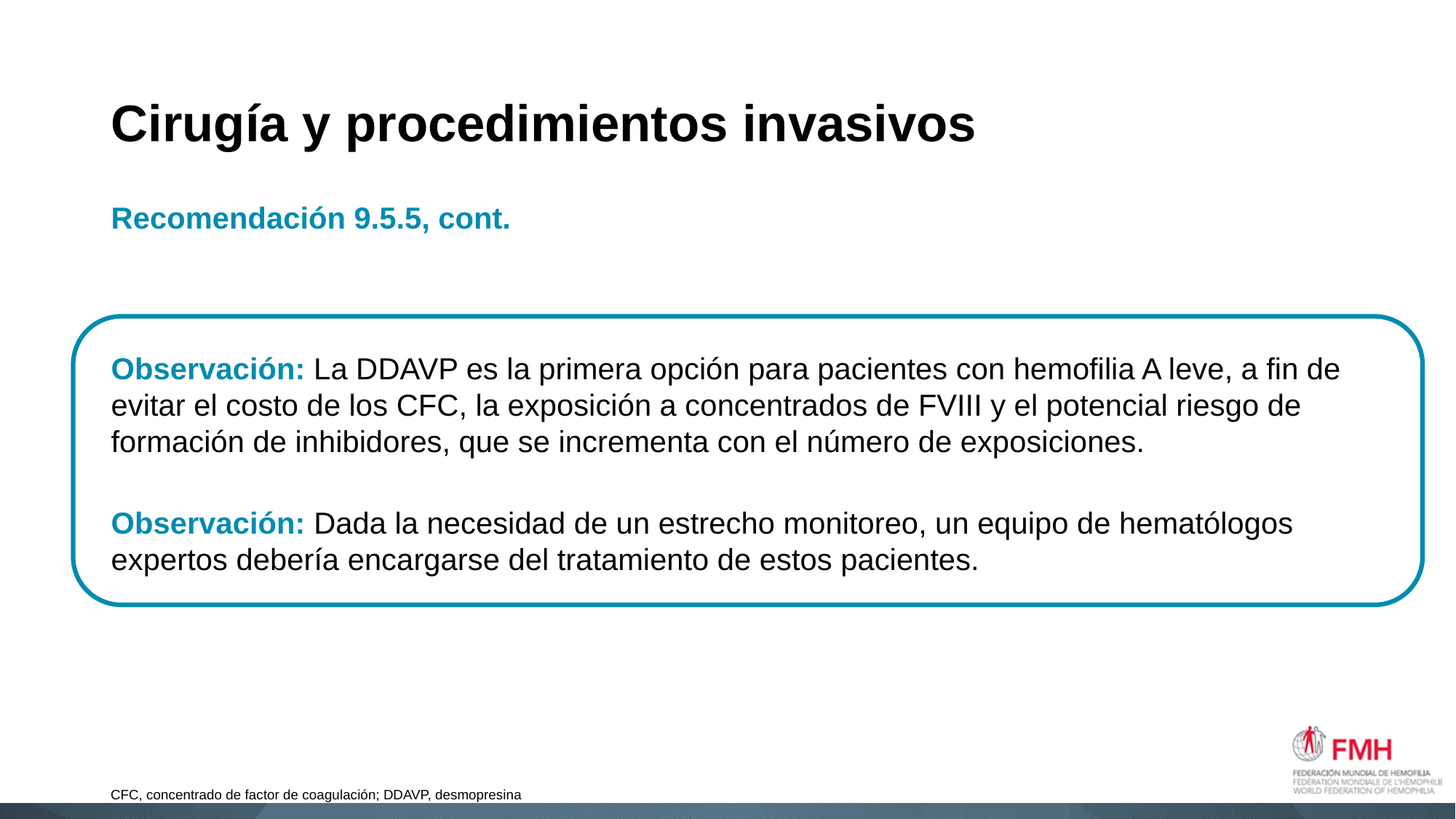

Cirugía y procedimientos invasivos

Recomendación 9.5.5, cont.

Observación: La DDAVP es la primera opción para pacientes con hemofilia A leve, a fin de evitar el costo de los CFC, la exposición a concentrados de FVIII y el potencial riesgo de formación de inhibidores, que se incrementa con el número de exposiciones.

Observación: Dada la necesidad de un estrecho monitoreo, un equipo de hematólogos expertos debería encargarse del tratamiento de estos pacientes.

CFC, concentrado de factor de coagulación; DDAVP, desmopresina